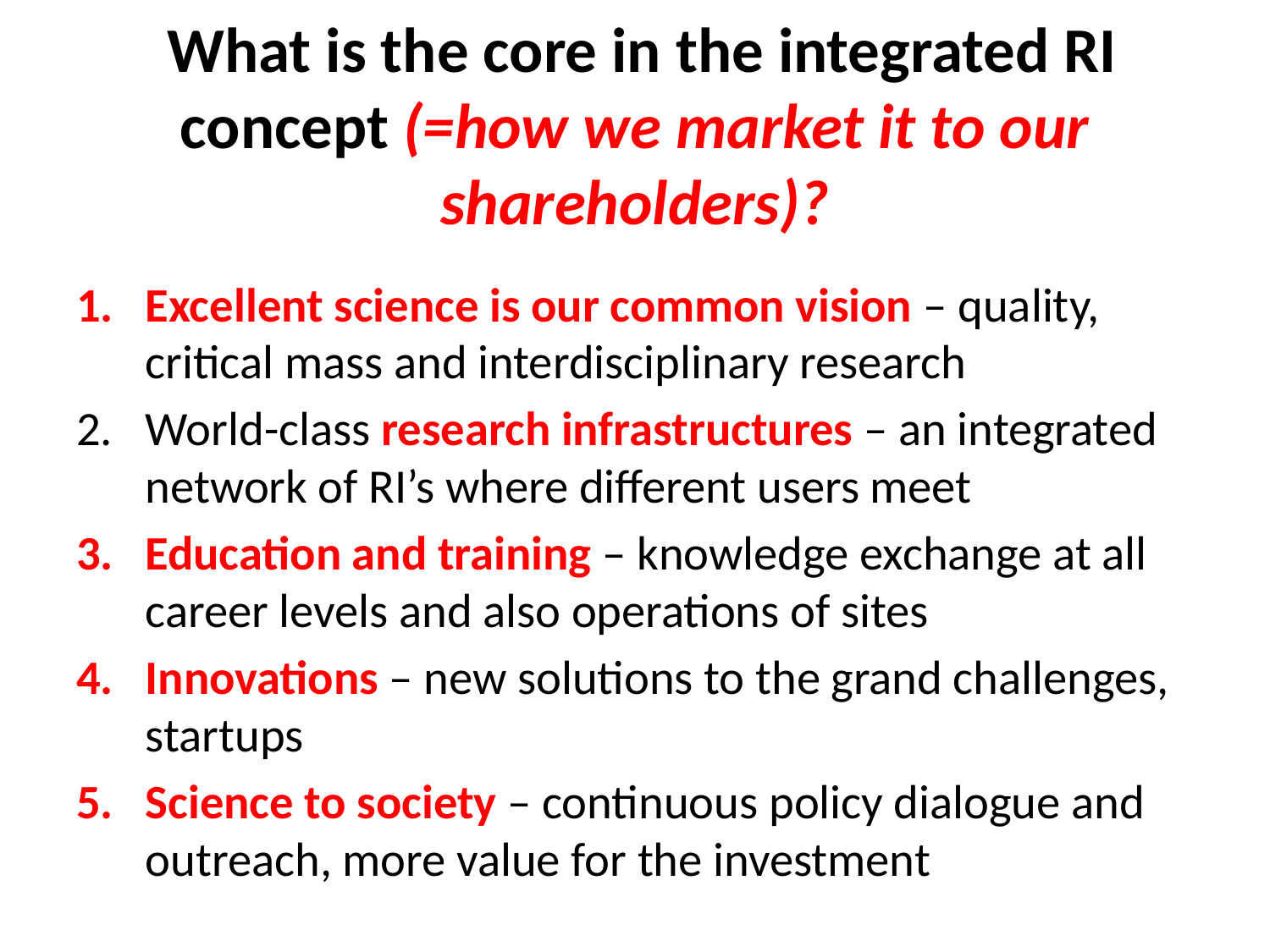

What is the core in the integrated RI concept (=how we market it to our shareholders)?
Excellent science is our common vision – quality, critical mass and interdisciplinary research
World-class research infrastructures – an integrated network of RI’s where different users meet
Education and training – knowledge exchange at all career levels and also operations of sites
Innovations – new solutions to the grand challenges, startups
Science to society – continuous policy dialogue and outreach, more value for the investment